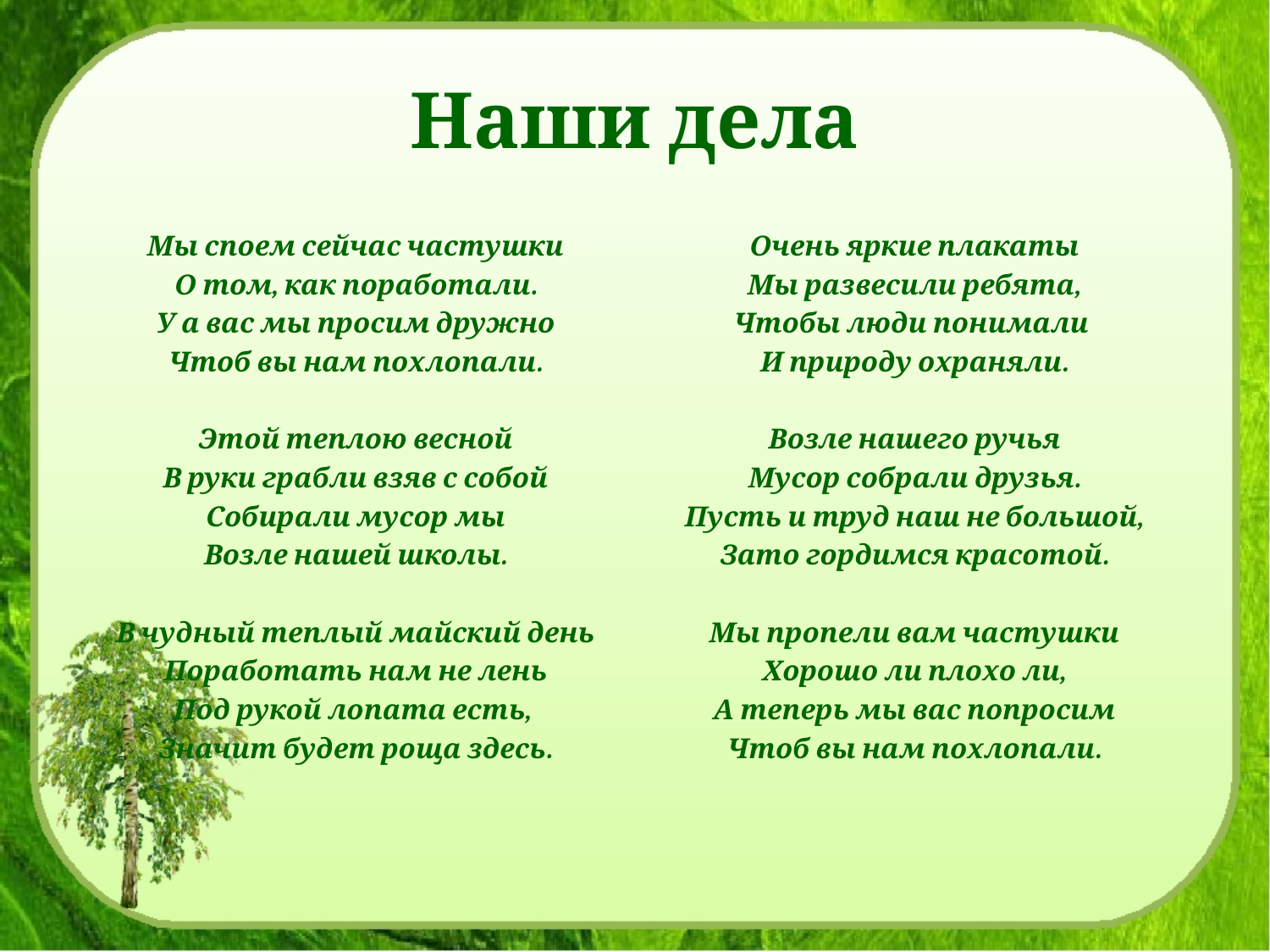

# Наши дела
Мы споем сейчас частушки
О том, как поработали.
У а вас мы просим дружно
Чтоб вы нам похлопали.

Этой теплою весной
В руки грабли взяв с собой
Собирали мусор мы
Возле нашей школы.

В чудный теплый майский день
Поработать нам не лень
Под рукой лопата есть,
Значит будет роща здесь.

Очень яркие плакаты
Мы развесили ребята,
Чтобы люди понимали
И природу охраняли.

Возле нашего ручья
Мусор собрали друзья.
Пусть и труд наш не большой,
Зато гордимся красотой.

Мы пропели вам частушки
Хорошо ли плохо ли,
А теперь мы вас попросим
Чтоб вы нам похлопали.